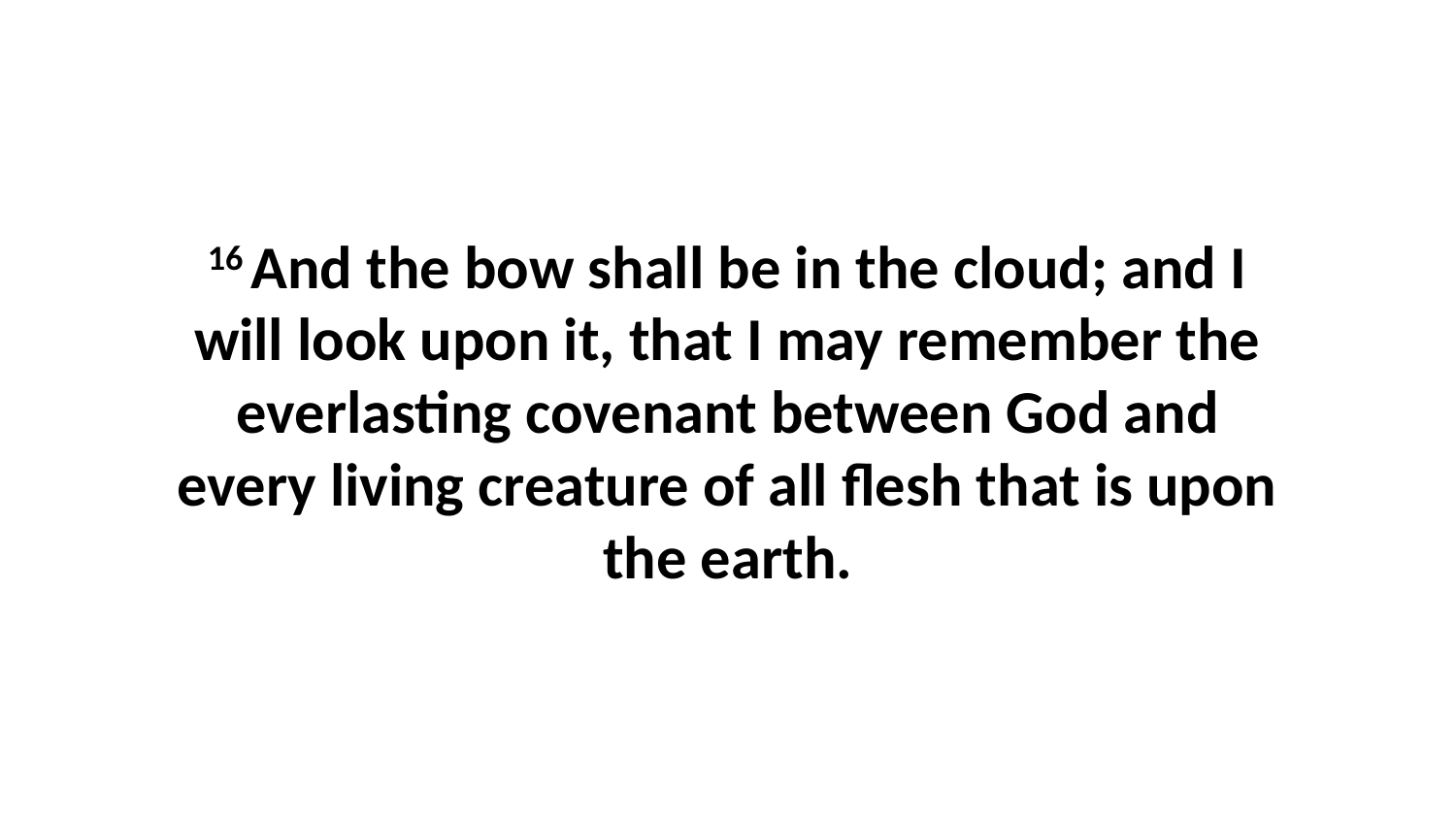

16 And the bow shall be in the cloud; and I will look upon it, that I may remember the everlasting covenant between God and every living creature of all flesh that is upon the earth.